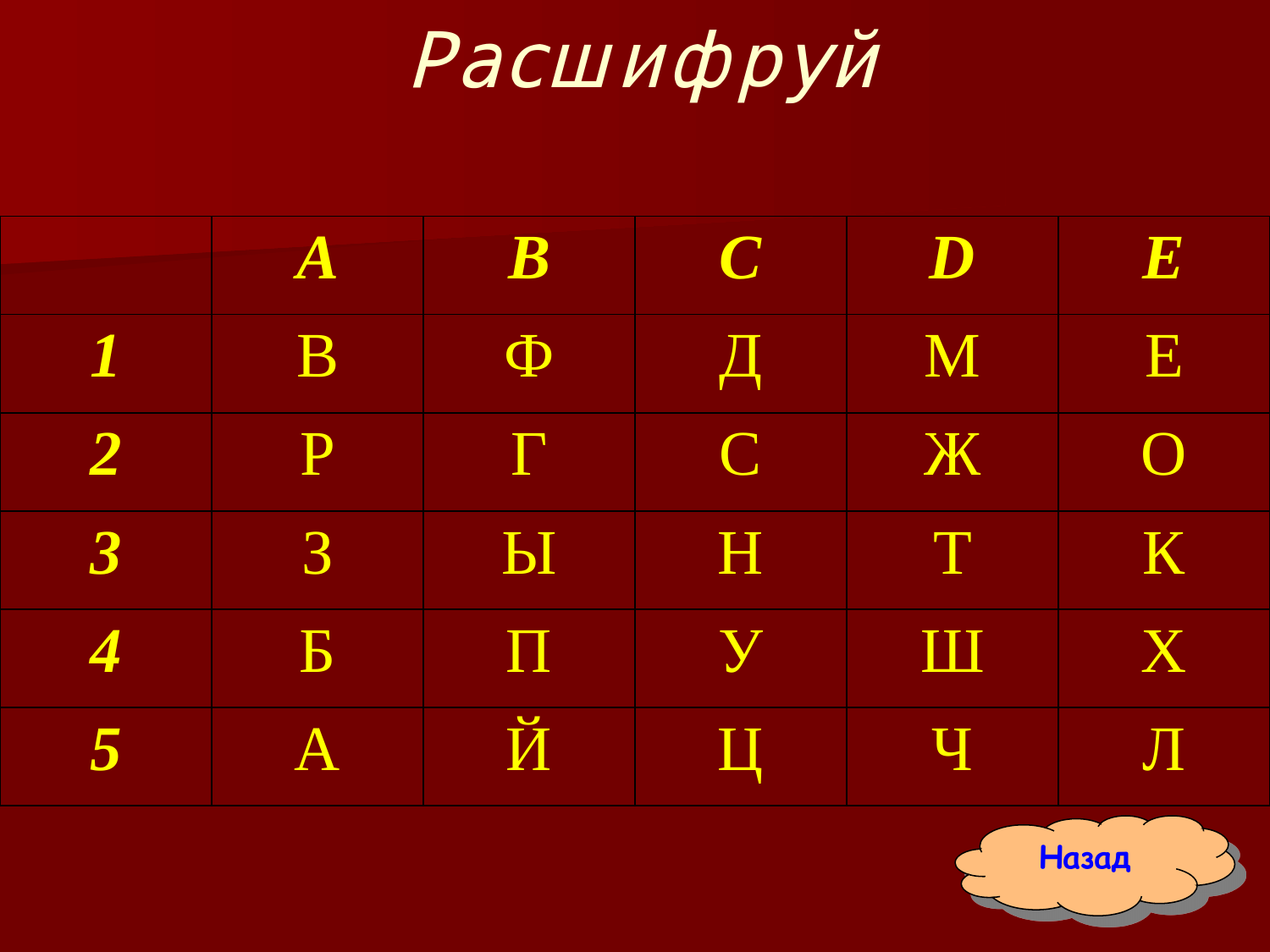

Расшифруй
|  | A | B | C | D | E |
| --- | --- | --- | --- | --- | --- |
| 1 | В | Ф | Д | М | Е |
| 2 | Р | Г | С | Ж | О |
| 3 | З | Ы | Н | Т | К |
| 4 | Б | П | У | Ш | Х |
| 5 | А | Й | Ц | Ч | Л |
Назад